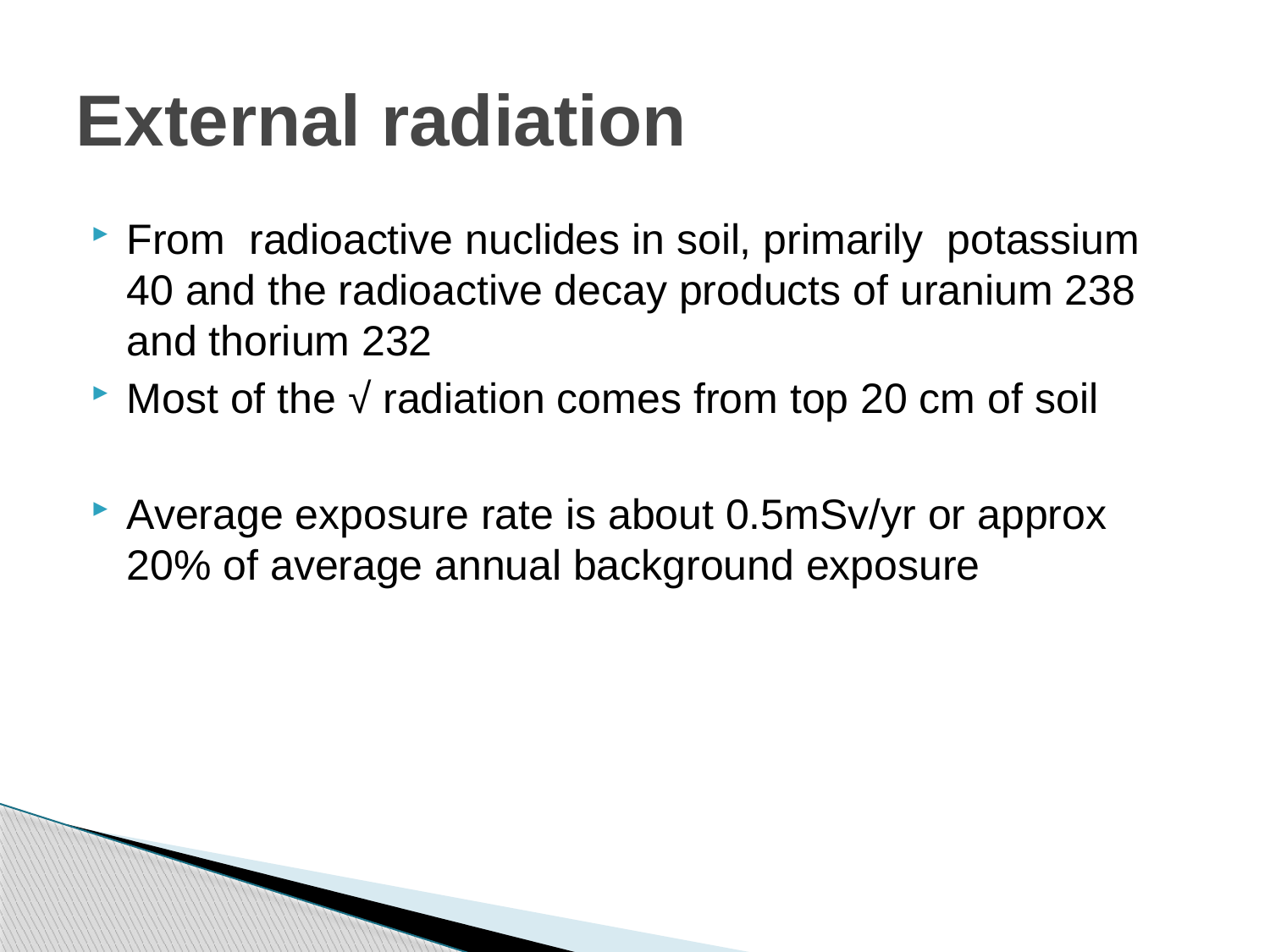

# External radiation
From  radioactive nuclides in soil, primarily  potassium 40 and the radioactive decay products of uranium 238 and thorium 232
Most of the √ radiation comes from top 20 cm of soil

Average exposure rate is about 0.5mSv/yr or approx 20% of average annual background exposure